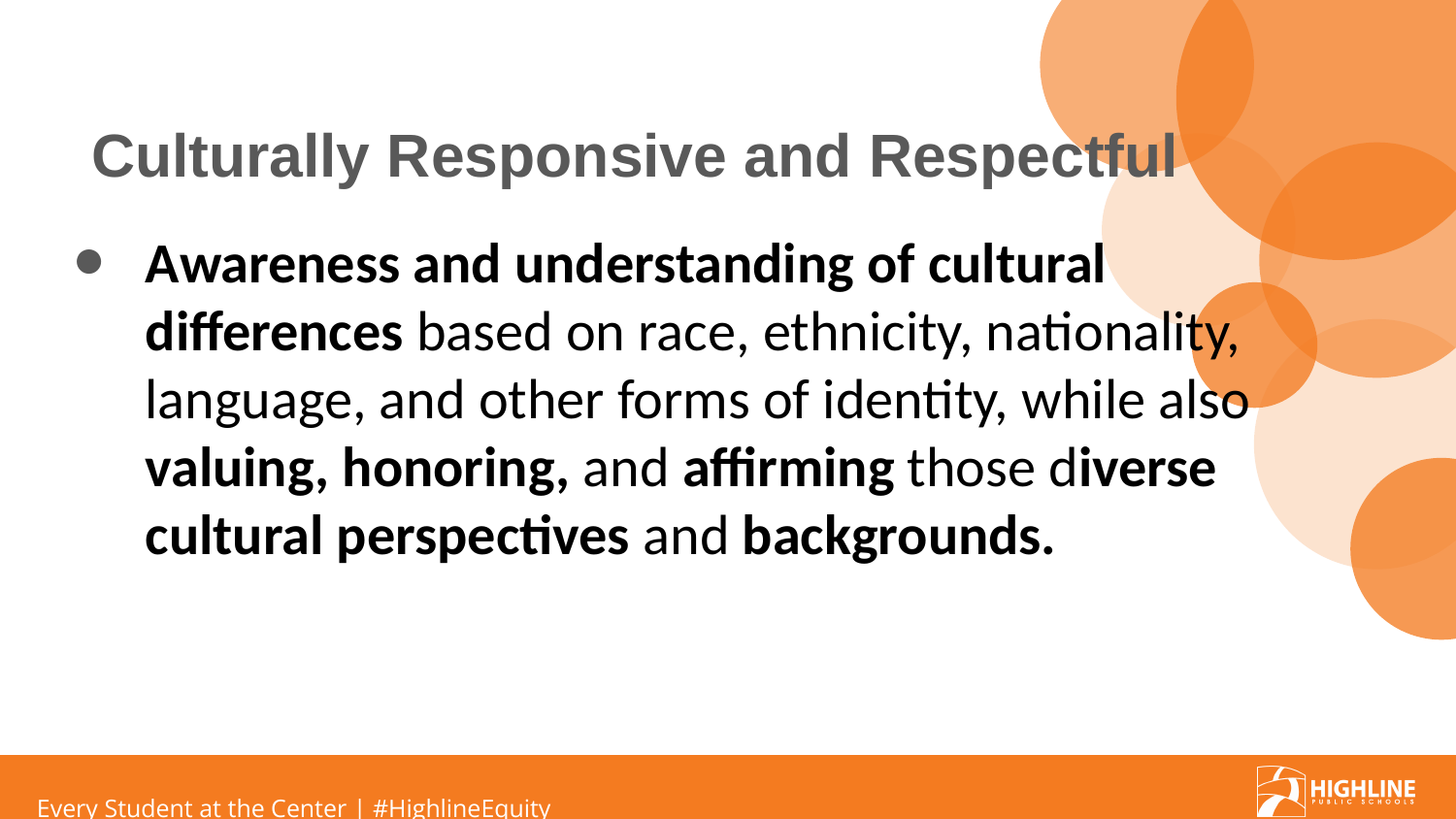

# Culturally Responsive and Respectful
Awareness and understanding of cultural differences based on race, ethnicity, nationality, language, and other forms of identity, while also valuing, honoring, and affirming those diverse cultural perspectives and backgrounds.